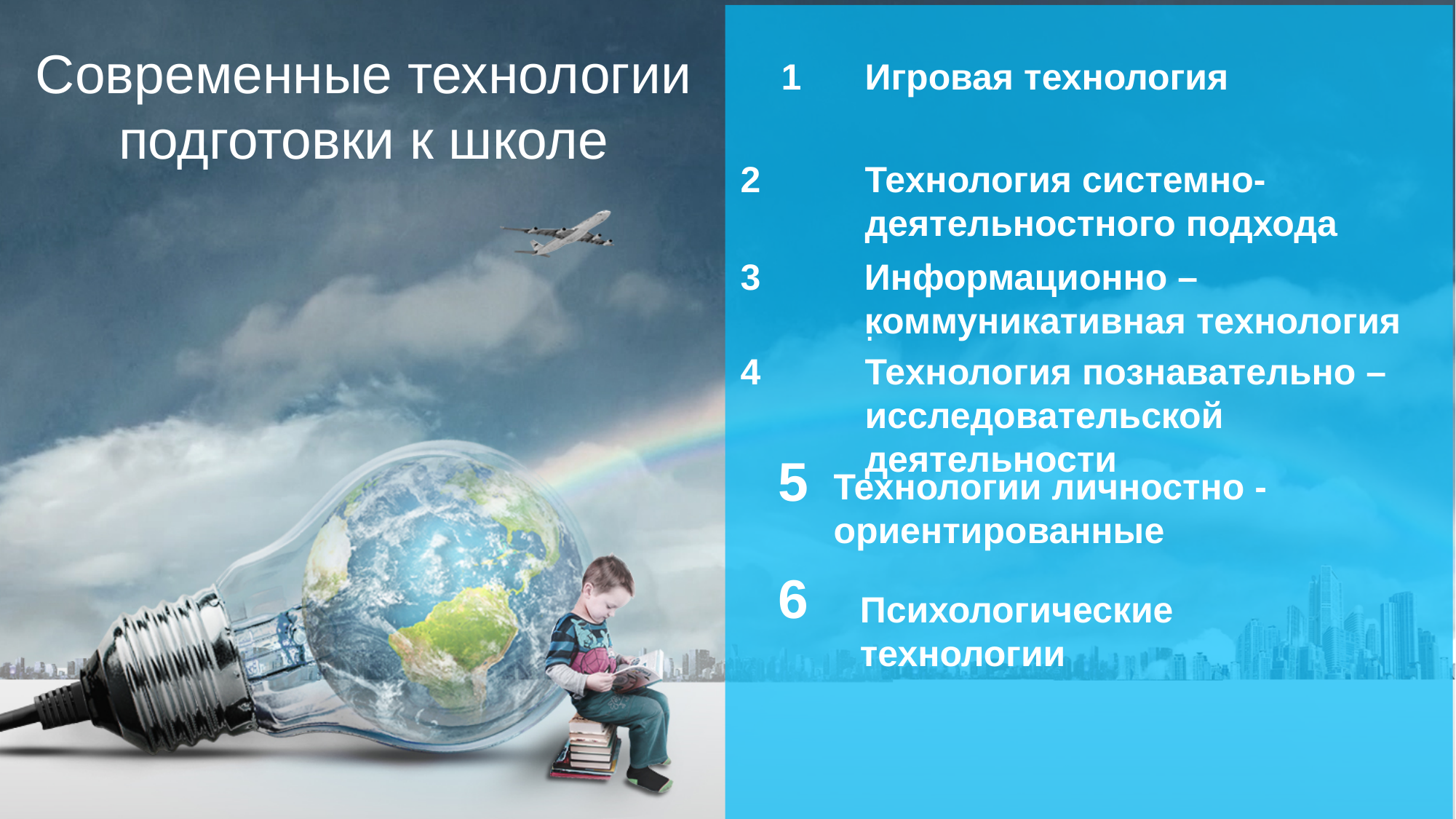

Современные технологии подготовки к школе
1
Игровая технология

2
Технология системно-деятельностного подхода
3
Информационно – коммуникативная технология
.
4
Технология познавательно – исследовательской деятельности

5
Технологии личностно - ориентированные
6
Психологические технологии